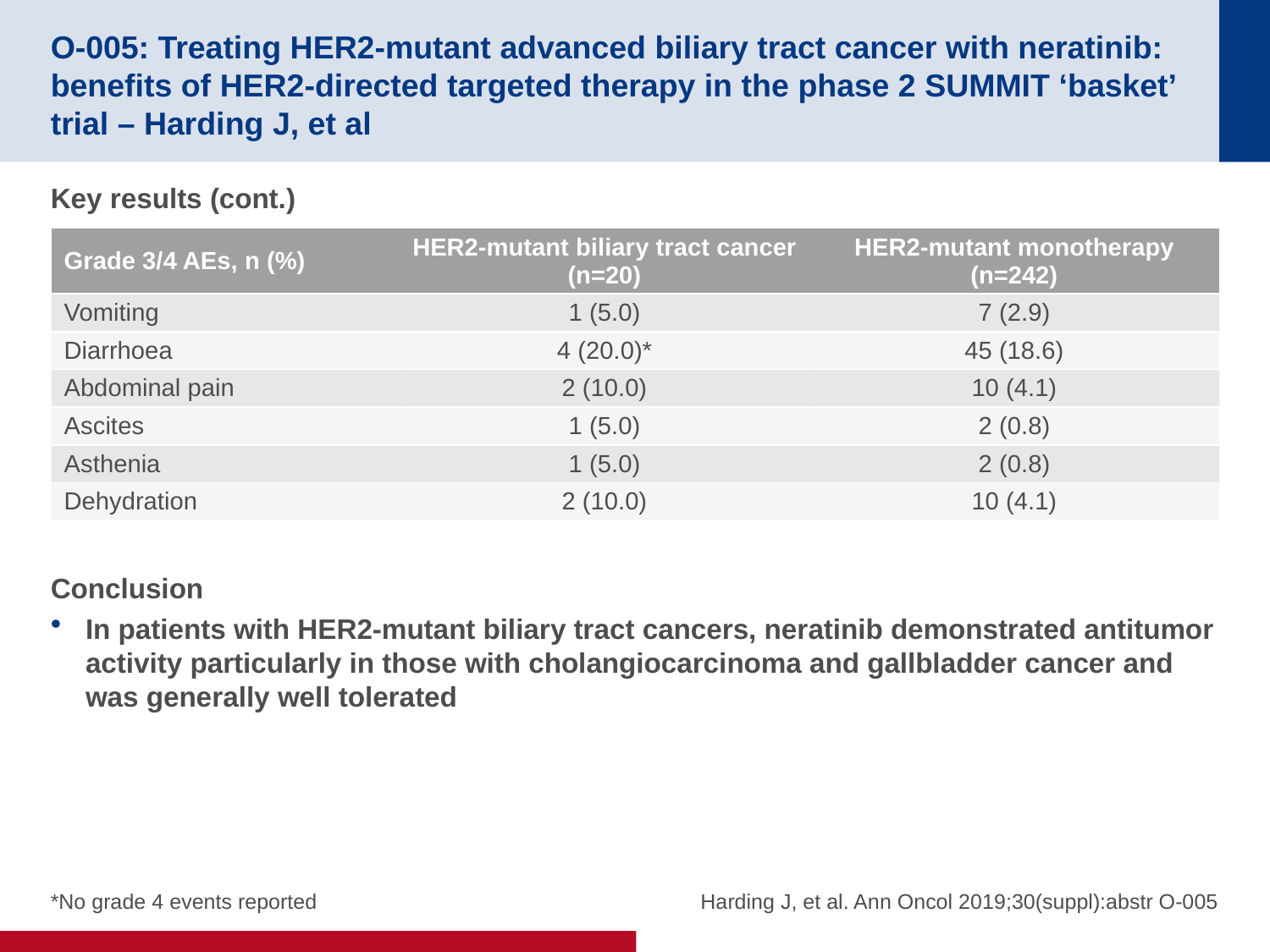

# O-005: Treating HER2-mutant advanced biliary tract cancer with neratinib: benefits of HER2-directed targeted therapy in the phase 2 SUMMIT ‘basket’ trial – Harding J, et al
Key results (cont.)
Conclusion
In patients with HER2-mutant biliary tract cancers, neratinib demonstrated antitumor activity particularly in those with cholangiocarcinoma and gallbladder cancer and was generally well tolerated
| Grade 3/4 AEs, n (%) | HER2-mutant biliary tract cancer (n=20) | HER2-mutant monotherapy (n=242) |
| --- | --- | --- |
| Vomiting | 1 (5.0) | 7 (2.9) |
| Diarrhoea | 4 (20.0)\* | 45 (18.6) |
| Abdominal pain | 2 (10.0) | 10 (4.1) |
| Ascites | 1 (5.0) | 2 (0.8) |
| Asthenia | 1 (5.0) | 2 (0.8) |
| Dehydration | 2 (10.0) | 10 (4.1) |
*No grade 4 events reported
Harding J, et al. Ann Oncol 2019;30(suppl):abstr O-005